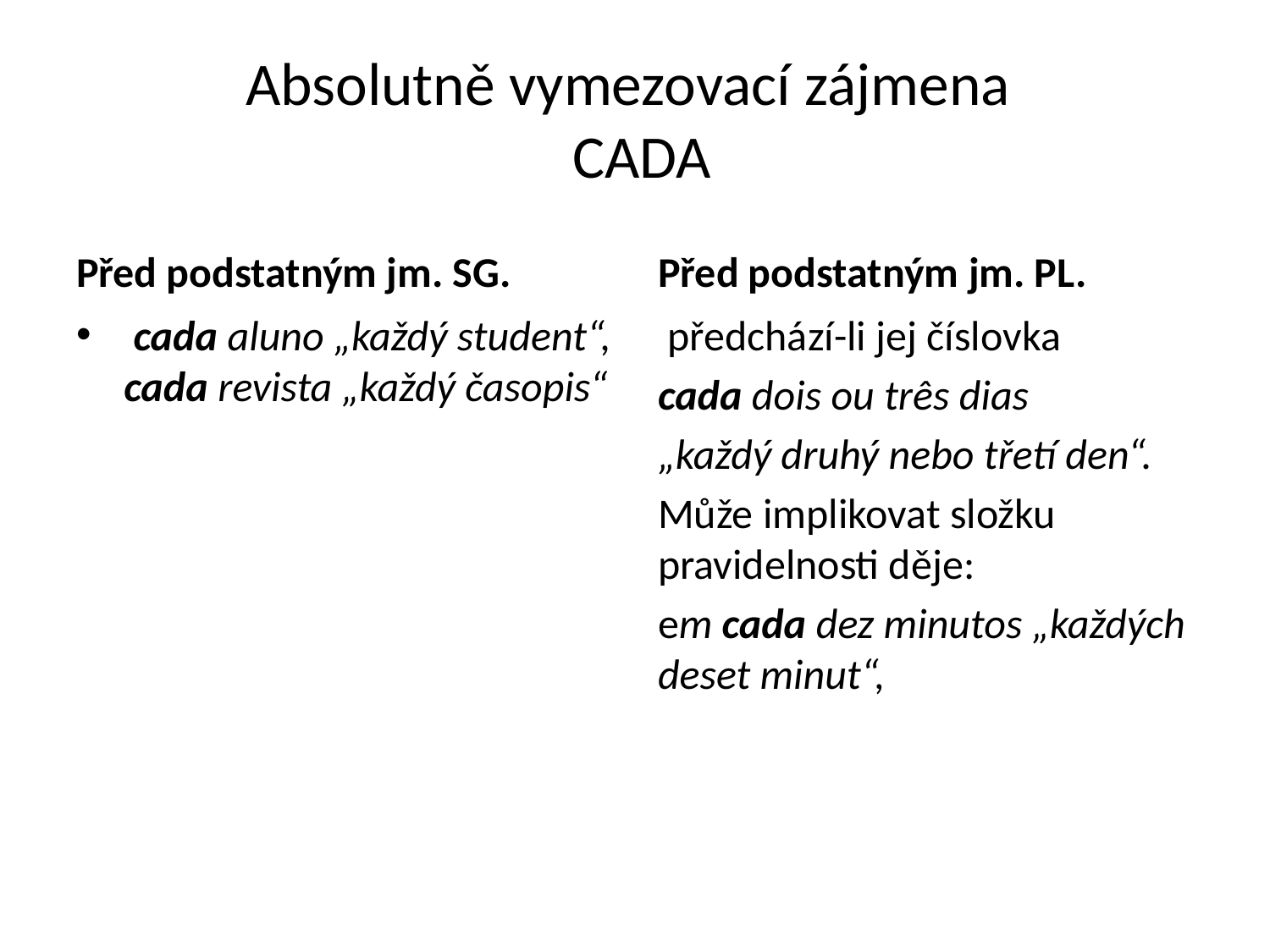

# Absolutně vymezovací zájmena CADA
Před podstatným jm. SG.
Před podstatným jm. PL.
 cada aluno „každý student“, cada revista „každý časopis“
 předchází-li jej číslovka
cada dois ou três dias
„každý druhý nebo třetí den“.
Může implikovat složku pravidelnosti děje:
em cada dez minutos „každých deset minut“,